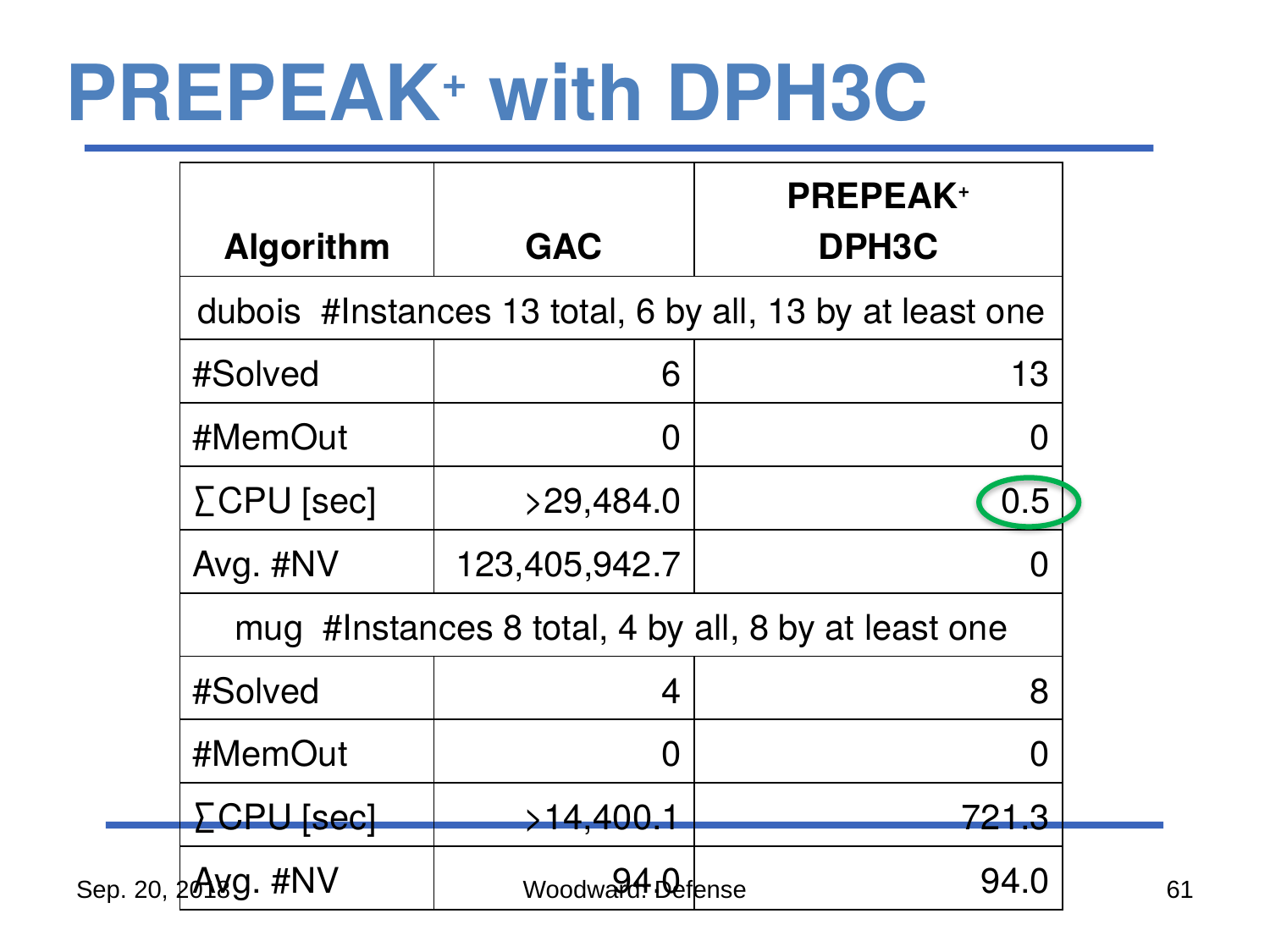

# PrePeak+ with DPH3C
| Algorithm | GAC | PrePeak+ DPH3C |
| --- | --- | --- |
| dubois #Instances 13 total, 6 by all, 13 by at least one |  |  |
| #Solved | 6 | 13 |
| #MemOut | 0 | 0 |
| ∑CPU [sec] | >29,484.0 | 0.5 |
| Avg. #NV | 123,405,942.7 | 0 |
| mug #Instances 8 total, 4 by all, 8 by at least one |  |  |
| #Solved | 4 | 8 |
| #MemOut | 0 | 0 |
| ∑CPU [sec] | >14,400.1 | 721.3 |
| Avg. #NV | 94.0 | 94.0 |

Sep. 20, 2018
Woodward: Defense
61